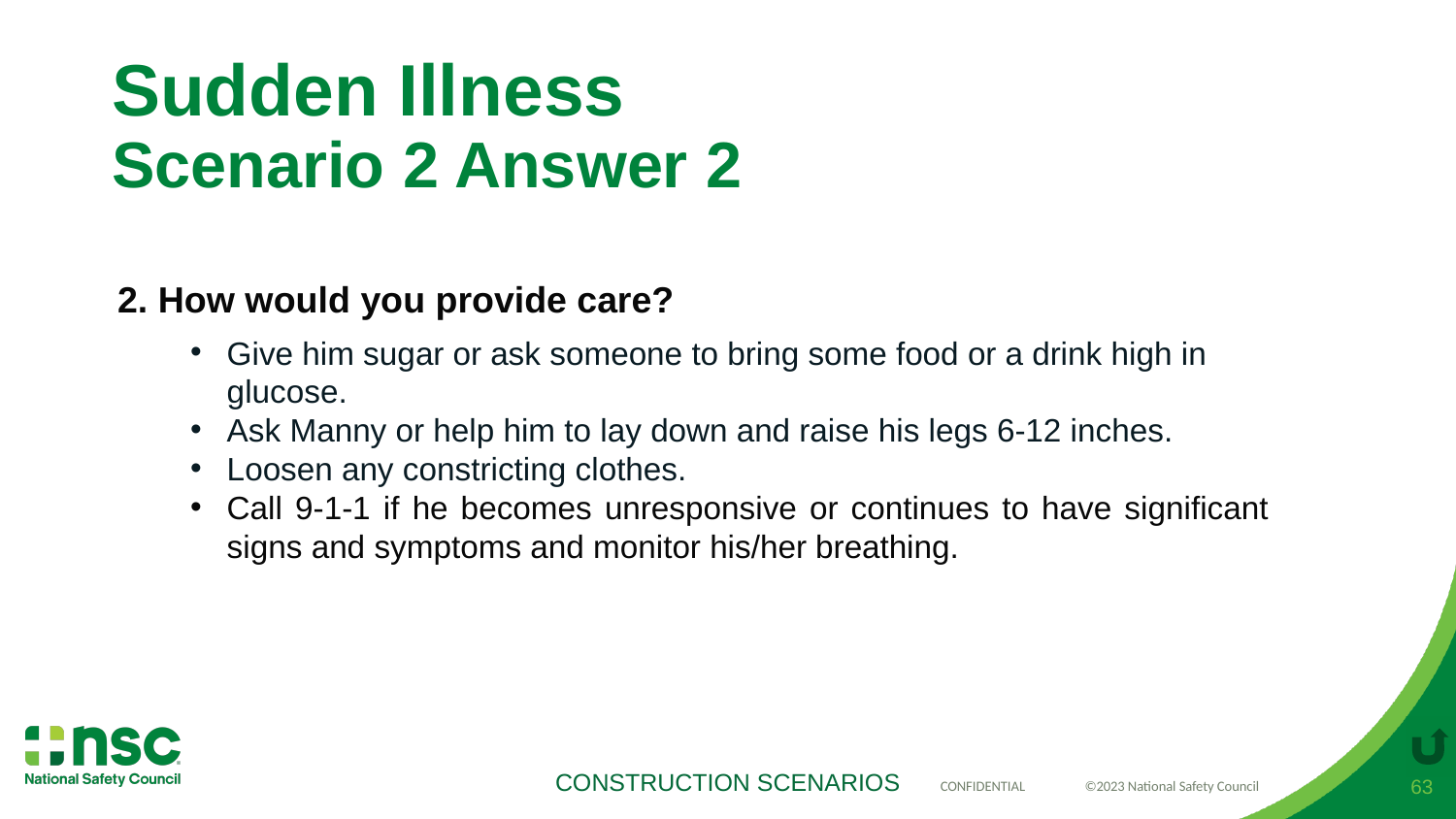

# Sudden Illness Scenario 2 Answer 2
2. How would you provide care?
Give him sugar or ask someone to bring some food or a drink high in glucose.
Ask Manny or help him to lay down and raise his legs 6-12 inches.
Loosen any constricting clothes.
Call 9-1-1 if he becomes unresponsive or continues to have significant signs and symptoms and monitor his/her breathing.